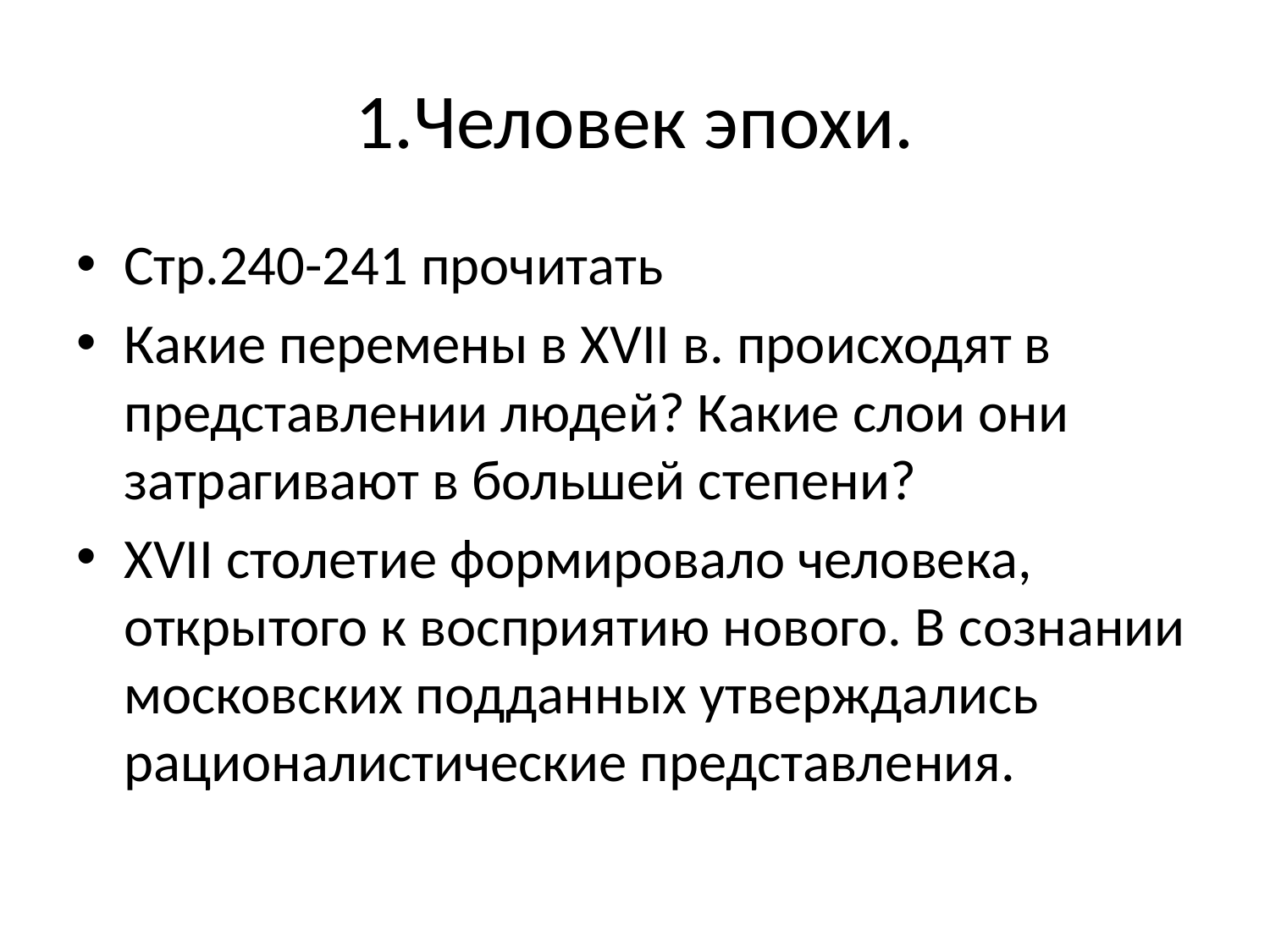

# 1.Человек эпохи.
Стр.240-241 прочитать
Какие перемены в XVII в. происходят в представлении людей? Какие слои они затрагивают в большей степени?
XVII столетие формировало человека, открытого к восприятию нового. В сознании московских подданных утверждались рационалистические представления.